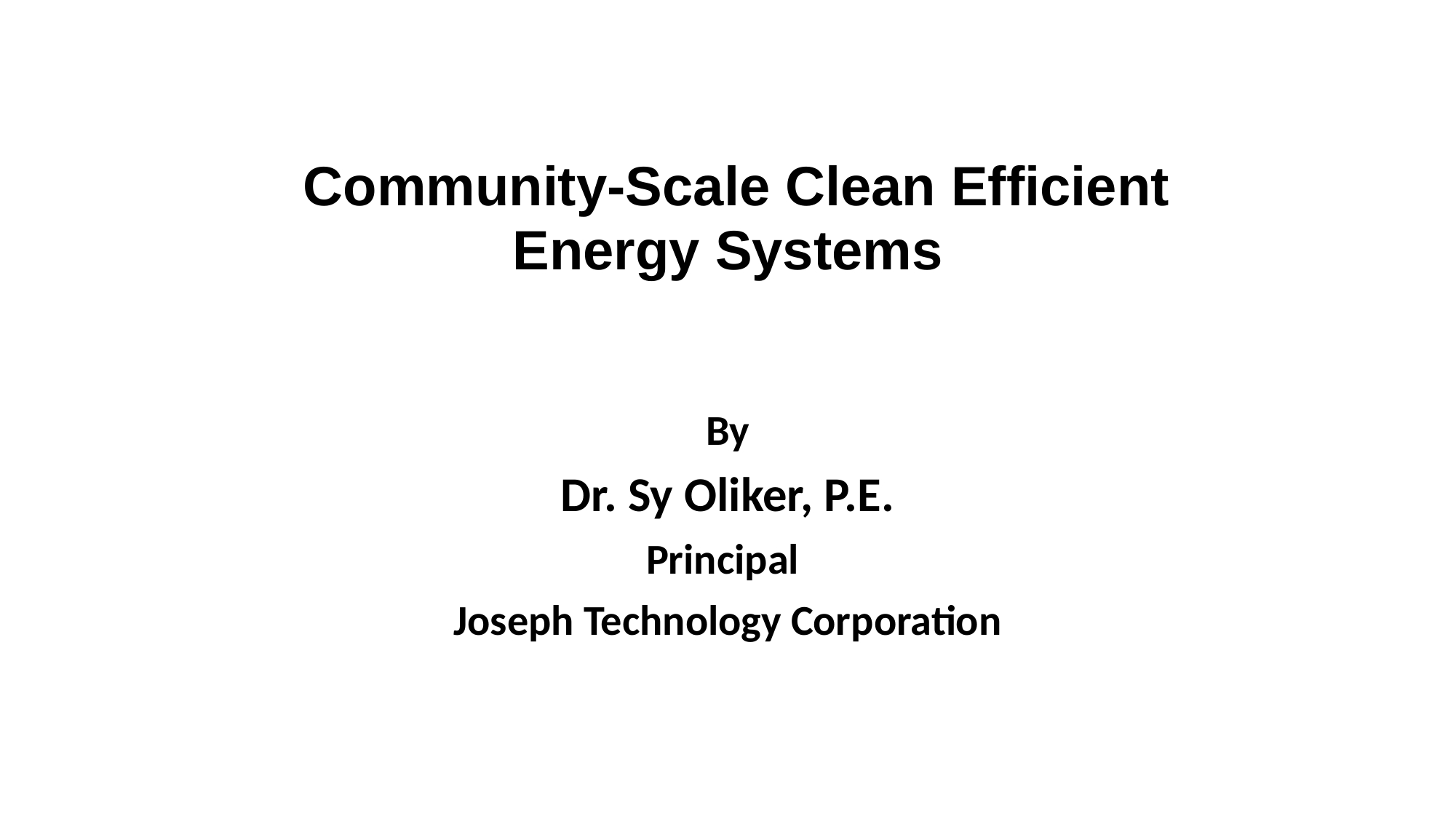

# Community-Scale Clean Efficient Energy Systems

By
Dr. Sy Oliker, P.E.
Principal
Joseph Technology Corporation